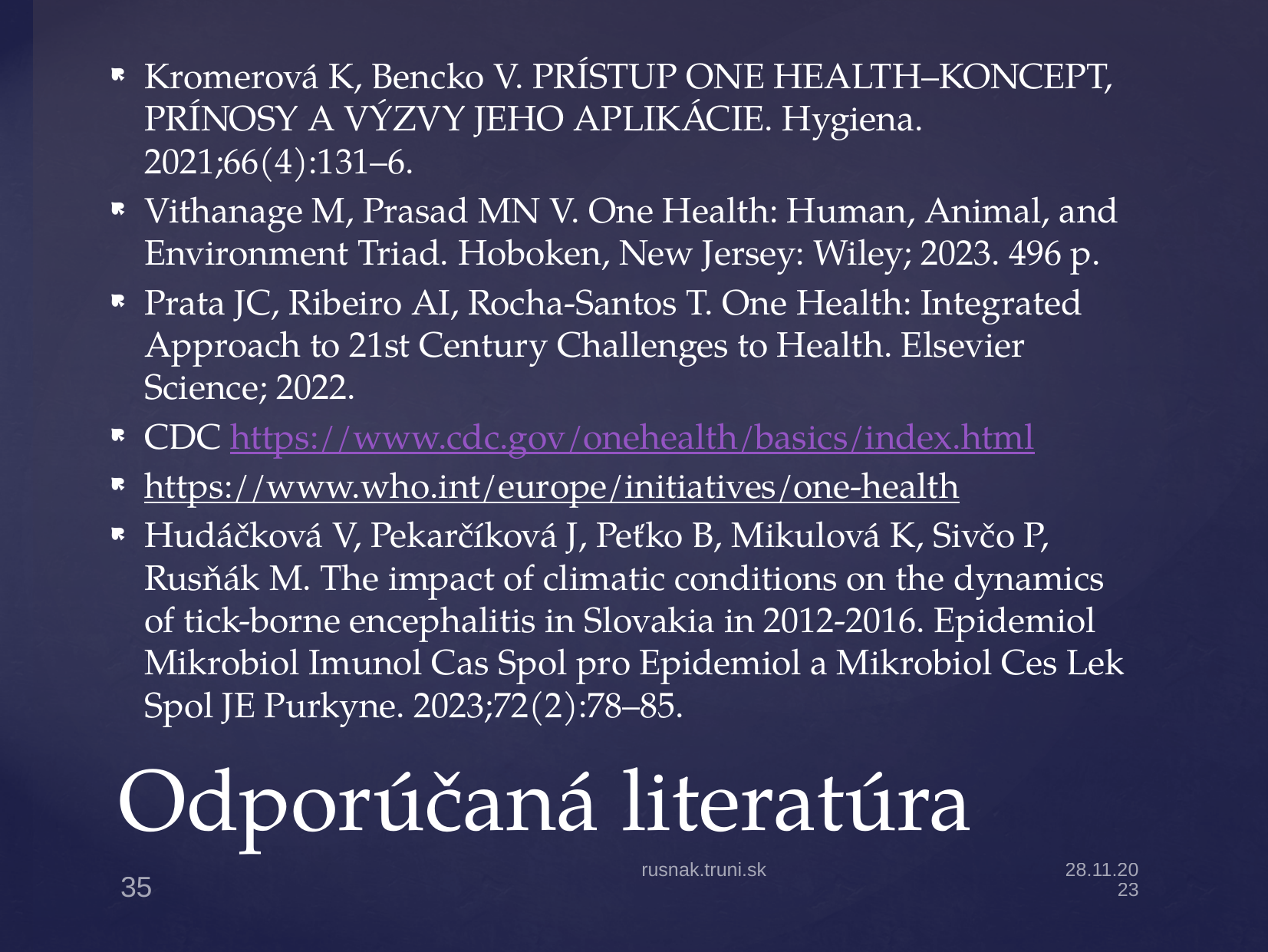

Kromerová K, Bencko V. PRÍSTUP ONE HEALTH–KONCEPT, PRÍNOSY A VÝZVY JEHO APLIKÁCIE. Hygiena. 2021;66(4):131–6.
Vithanage M, Prasad MN V. One Health: Human, Animal, and Environment Triad. Hoboken, New Jersey: Wiley; 2023. 496 p.
Prata JC, Ribeiro AI, Rocha-Santos T. One Health: Integrated Approach to 21st Century Challenges to Health. Elsevier Science; 2022.
CDC https://www.cdc.gov/onehealth/basics/index.html
https://www.who.int/europe/initiatives/one-health
Hudáčková V, Pekarčíková J, Peťko B, Mikulová K, Sivčo P, Rusňák M. The impact of climatic conditions on the dynamics of tick-borne encephalitis in Slovakia in 2012-2016. Epidemiol Mikrobiol Imunol Cas Spol pro Epidemiol a Mikrobiol Ces Lek Spol JE Purkyne. 2023;72(2):78–85.

# Odporúčaná literatúra
rusnak.truni.sk
28.11.2023
35